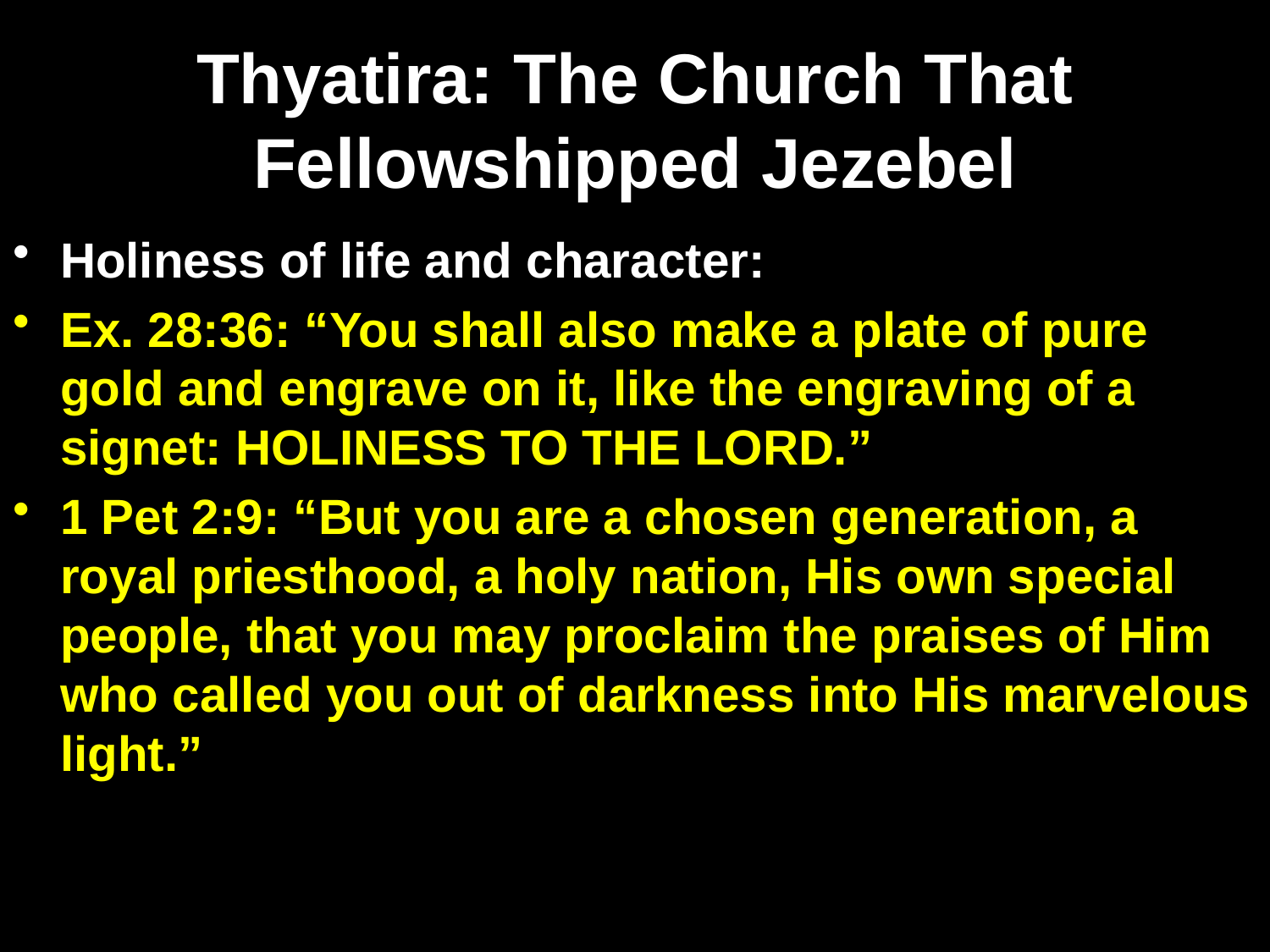

# Thyatira: The Church That Fellowshipped Jezebel
Holiness of life and character:
Ex. 28:36: “You shall also make a plate of pure gold and engrave on it, like the engraving of a signet: HOLINESS TO THE LORD.”
1 Pet 2:9: “But you are a chosen generation, a royal priesthood, a holy nation, His own special people, that you may proclaim the praises of Him who called you out of darkness into His marvelous light.”